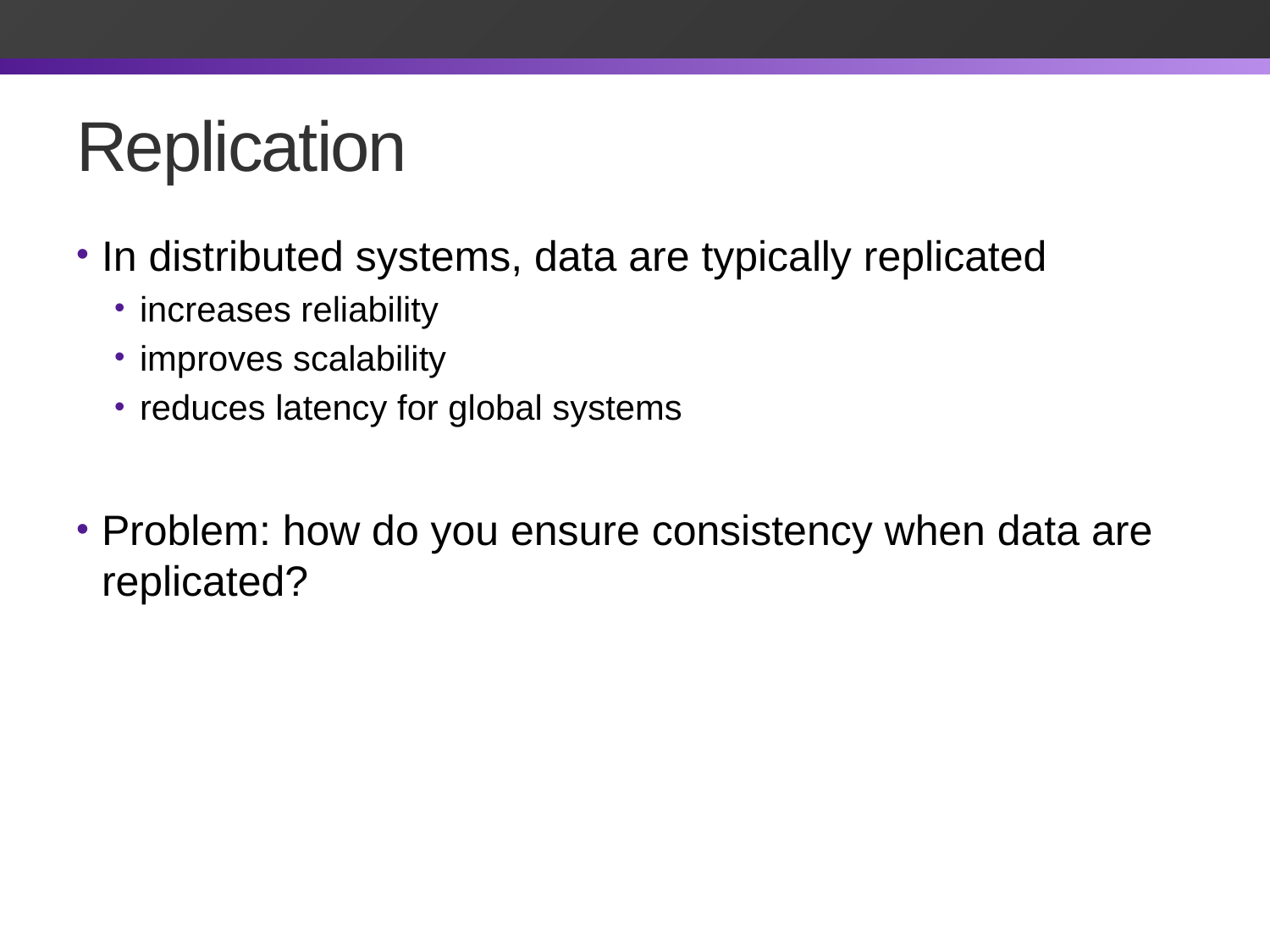

# Replication
In distributed systems, data are typically replicated
increases reliability
improves scalability
reduces latency for global systems

Problem: how do you ensure consistency when data are replicated?